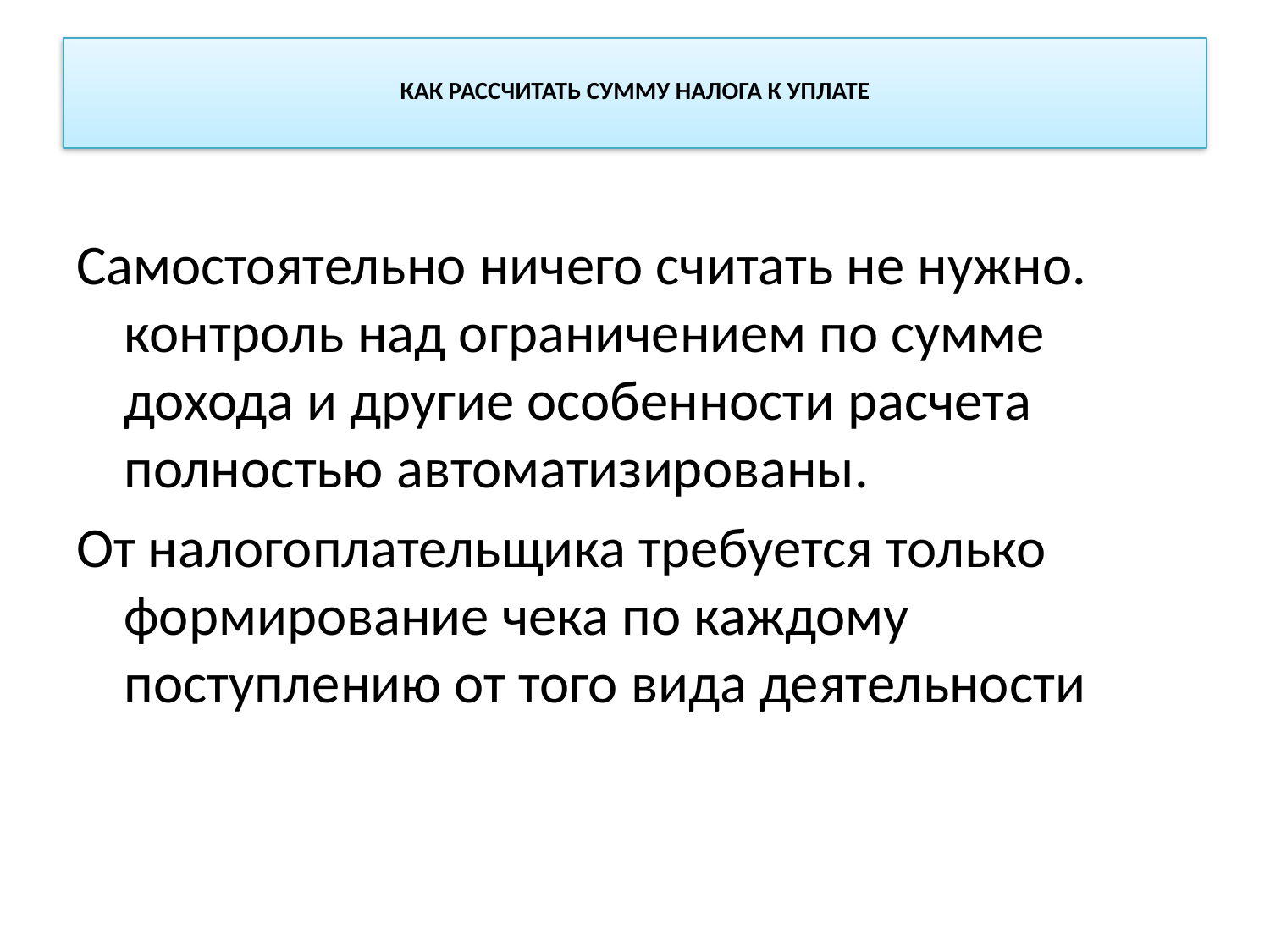

# КАК РАССЧИТАТЬ СУММУ НАЛОГА К УПЛАТЕ
Самостоятельно ничего считать не нужно. контроль над ограничением по сумме дохода и другие особенности расчета полностью автоматизированы.
От налогоплательщика требуется только формирование чека по каждому поступлению от того вида деятельности